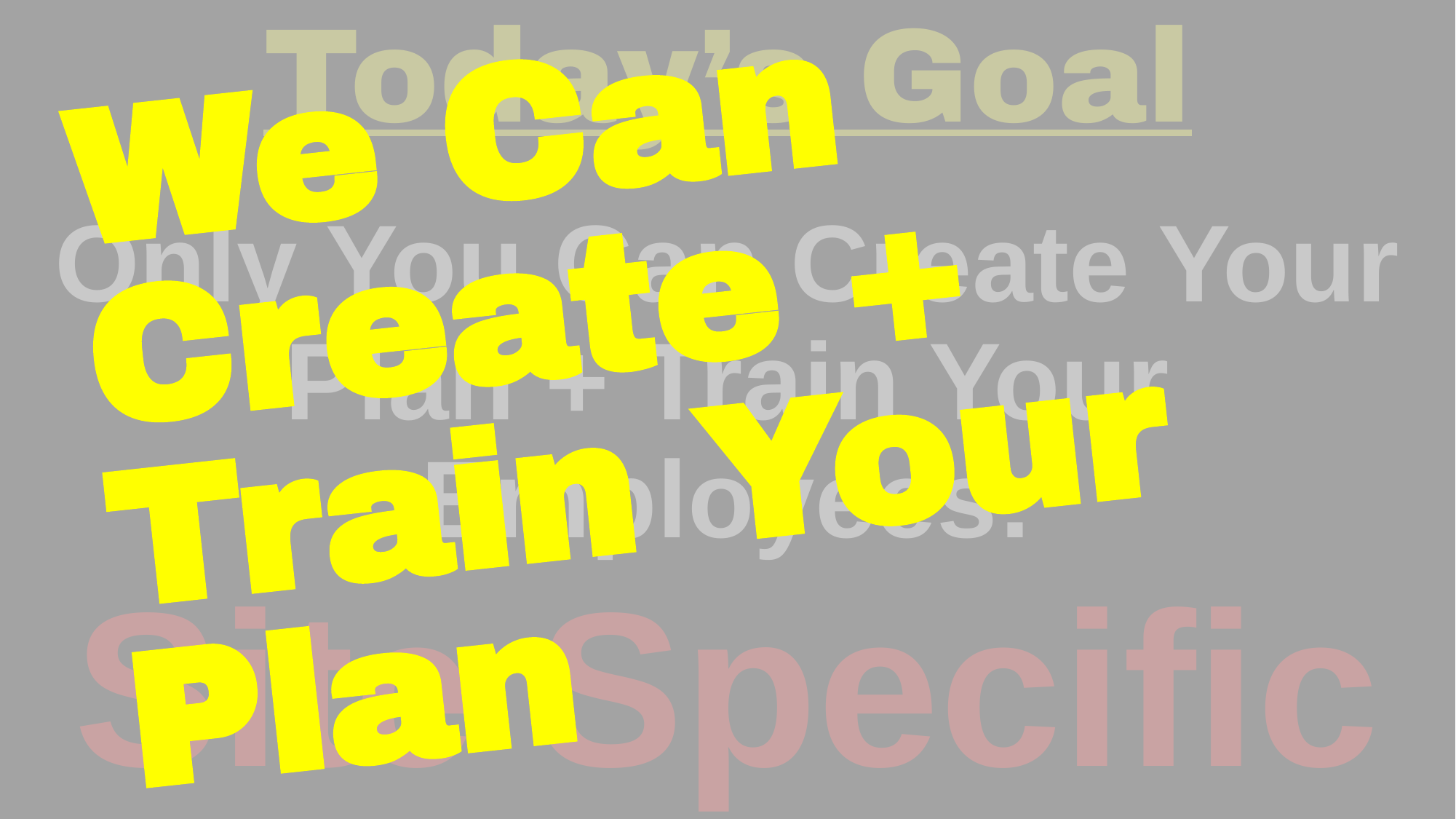

# Today’s Goal
    We Can
    Create +
    Train Your
    Plan
Only You Can Create Your Plan + Train Your Employees:
Site Specific